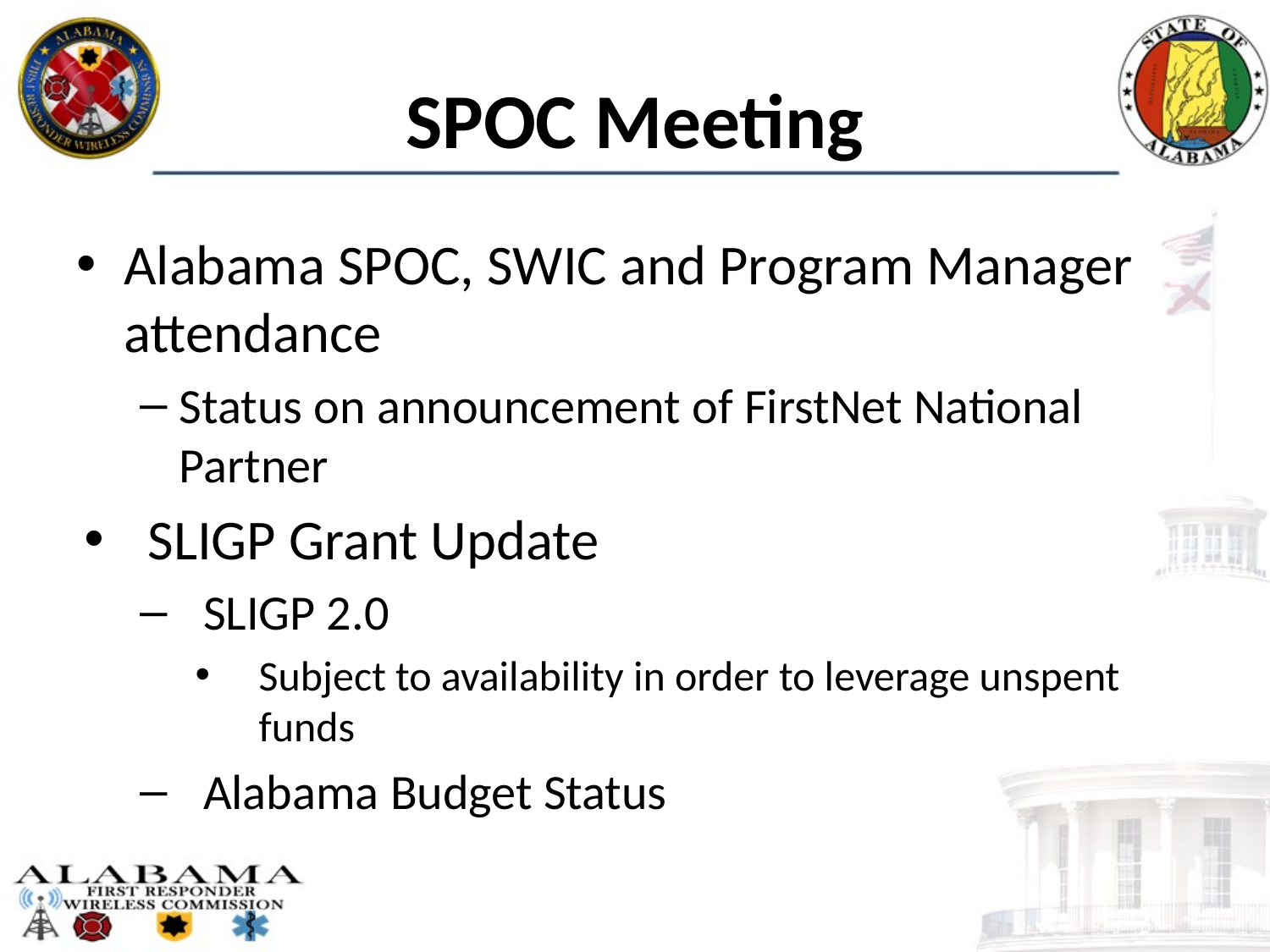

# SPOC Meeting
Alabama SPOC, SWIC and Program Manager attendance
Status on announcement of FirstNet National Partner
SLIGP Grant Update
SLIGP 2.0
Subject to availability in order to leverage unspent funds
Alabama Budget Status